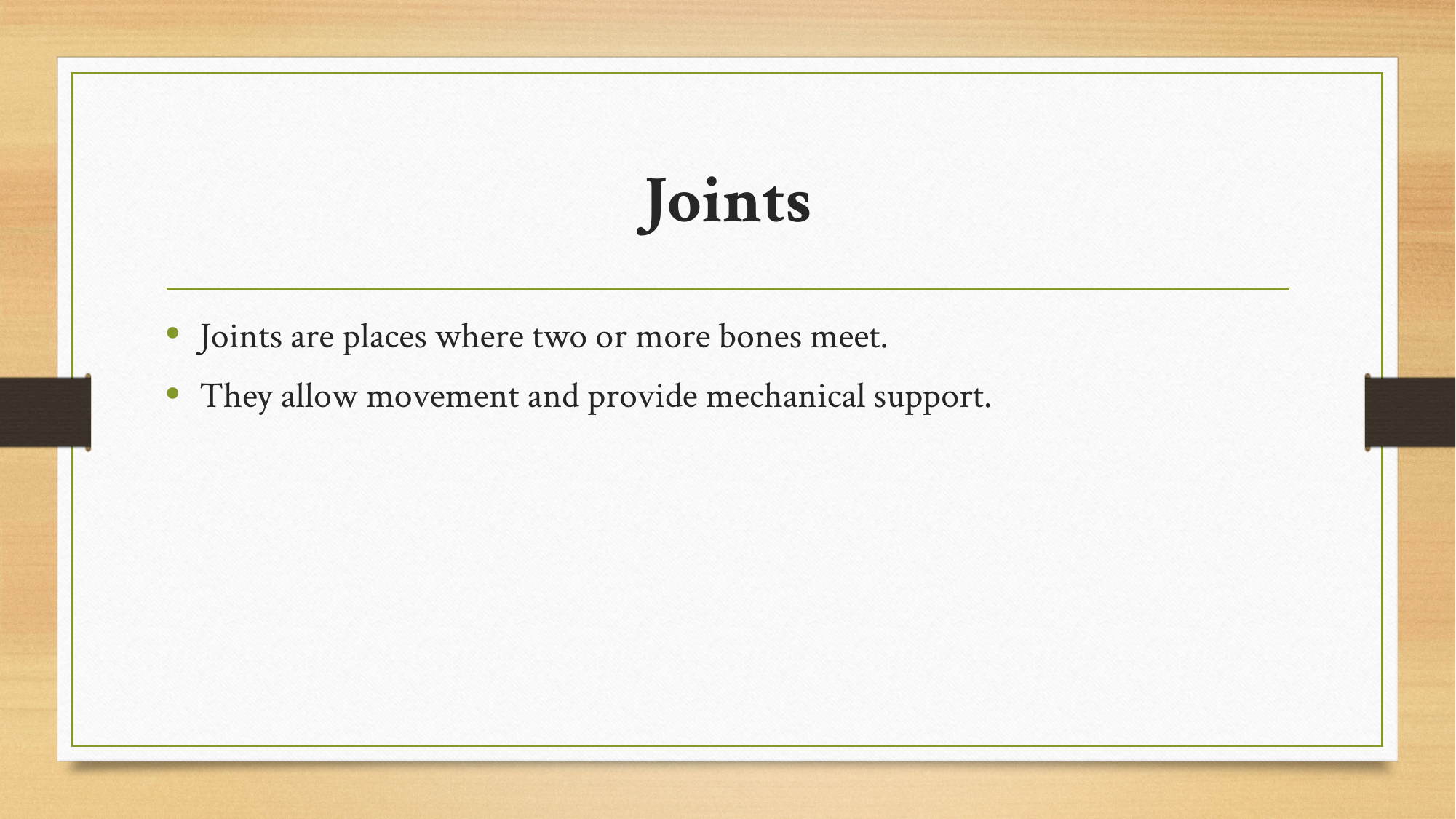

# Joints
Joints are places where two or more bones meet.
They allow movement and provide mechanical support.